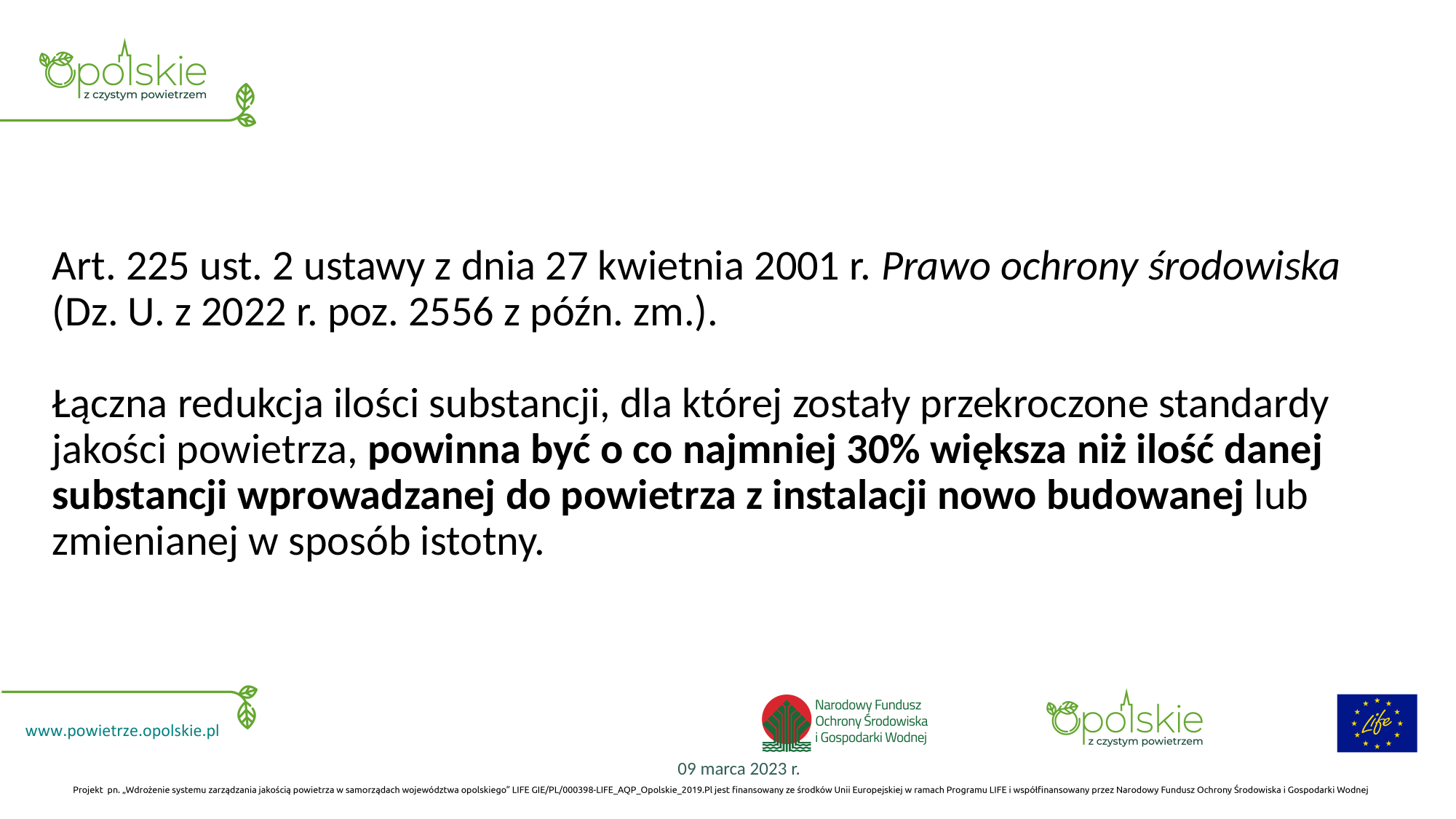

# Art. 225 ust. 2 ustawy z dnia 27 kwietnia 2001 r. Prawo ochrony środowiska (Dz. U. z 2022 r. poz. 2556 z późn. zm.). Łączna redukcja ilości substancji, dla której zostały przekroczone standardy jakości powietrza, powinna być o co najmniej 30% większa niż ilość danej substancji wprowadzanej do powietrza z instalacji nowo budowanej lub zmienianej w sposób istotny.
09 marca 2023 r.